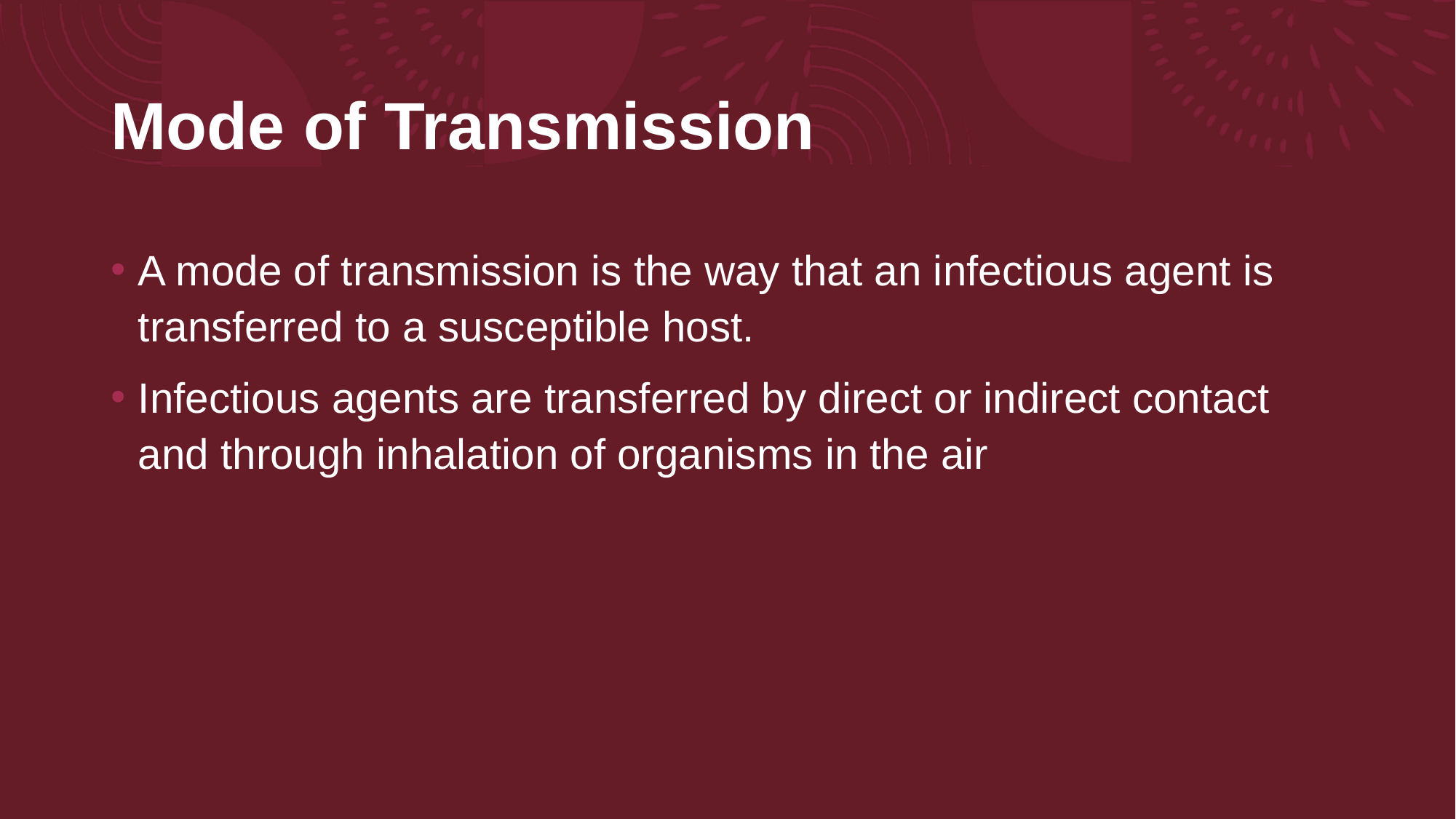

# Mode of Transmission
A mode of transmission is the way that an infectious agent is transferred to a susceptible host.
Infectious agents are transferred by direct or indirect contact and through inhalation of organisms in the air